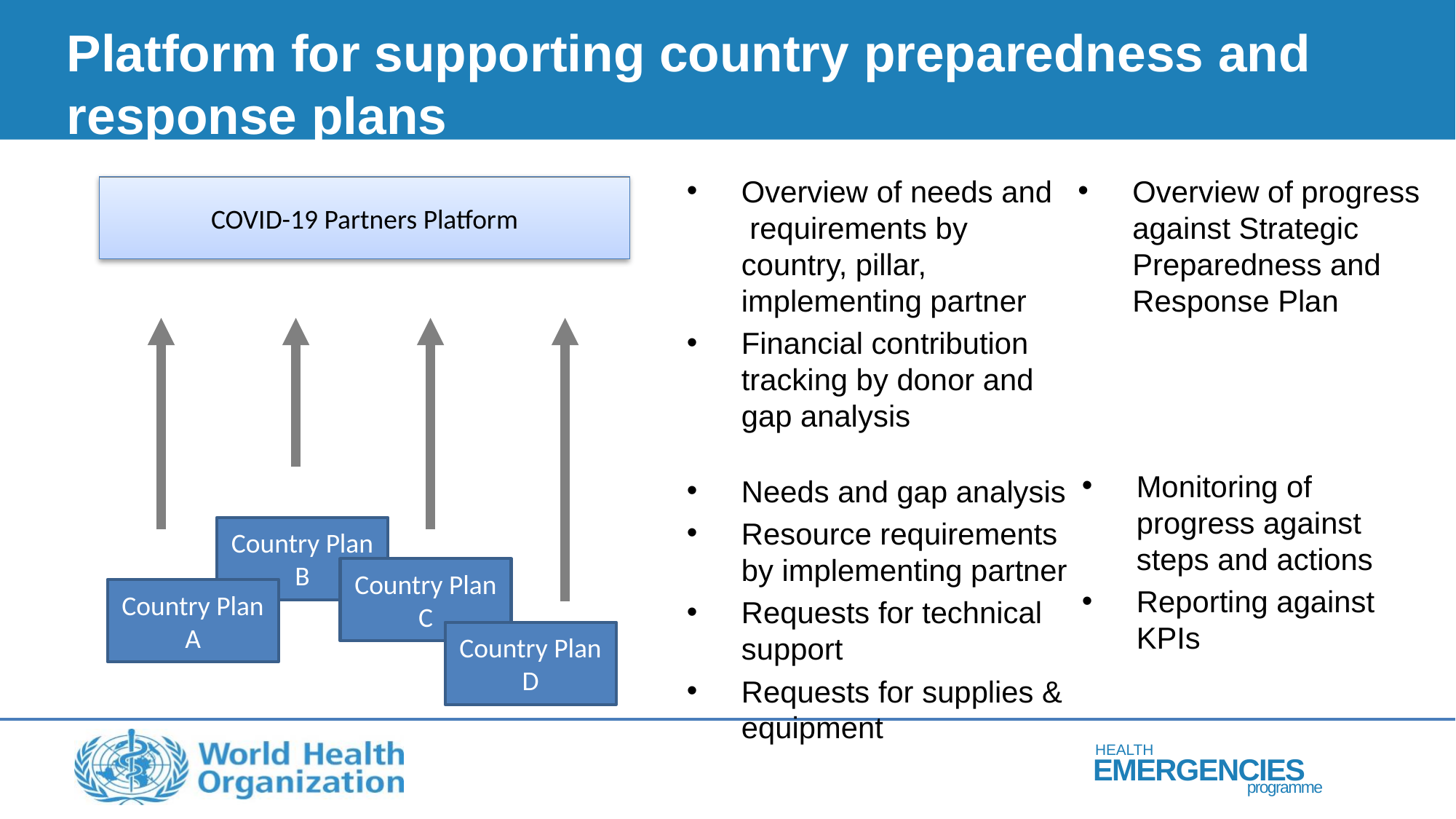

# Platform for supporting country preparedness and response plans
Overview of progress against Strategic Preparedness and Response Plan
Overview of needs and  requirements by country, pillar, implementing partner
Financial contribution tracking by donor and gap analysis
COVID-19 Partners Platform
Monitoring of progress against steps and actions
Reporting against KPIs
Needs and gap analysis
Resource requirements by implementing partner
Requests for technical support
Requests for supplies & equipment
Country Plan B
Country Plan C
Country Plan A
Country Plan D